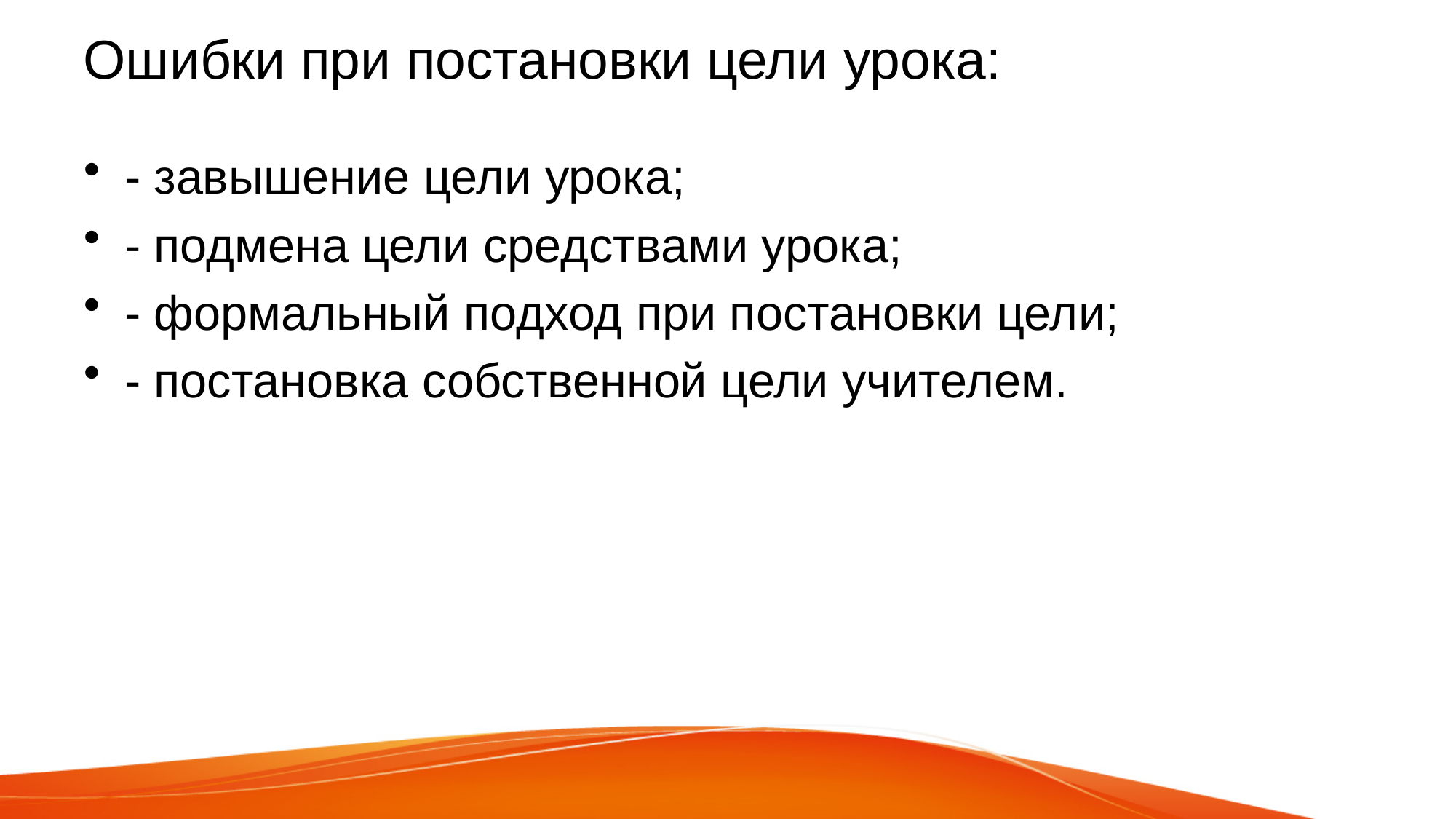

# Ошибки при постановки цели урока:
- завышение цели урока;
- подмена цели средствами урока;
- формальный подход при постановки цели;
- постановка собственной цели учителем.